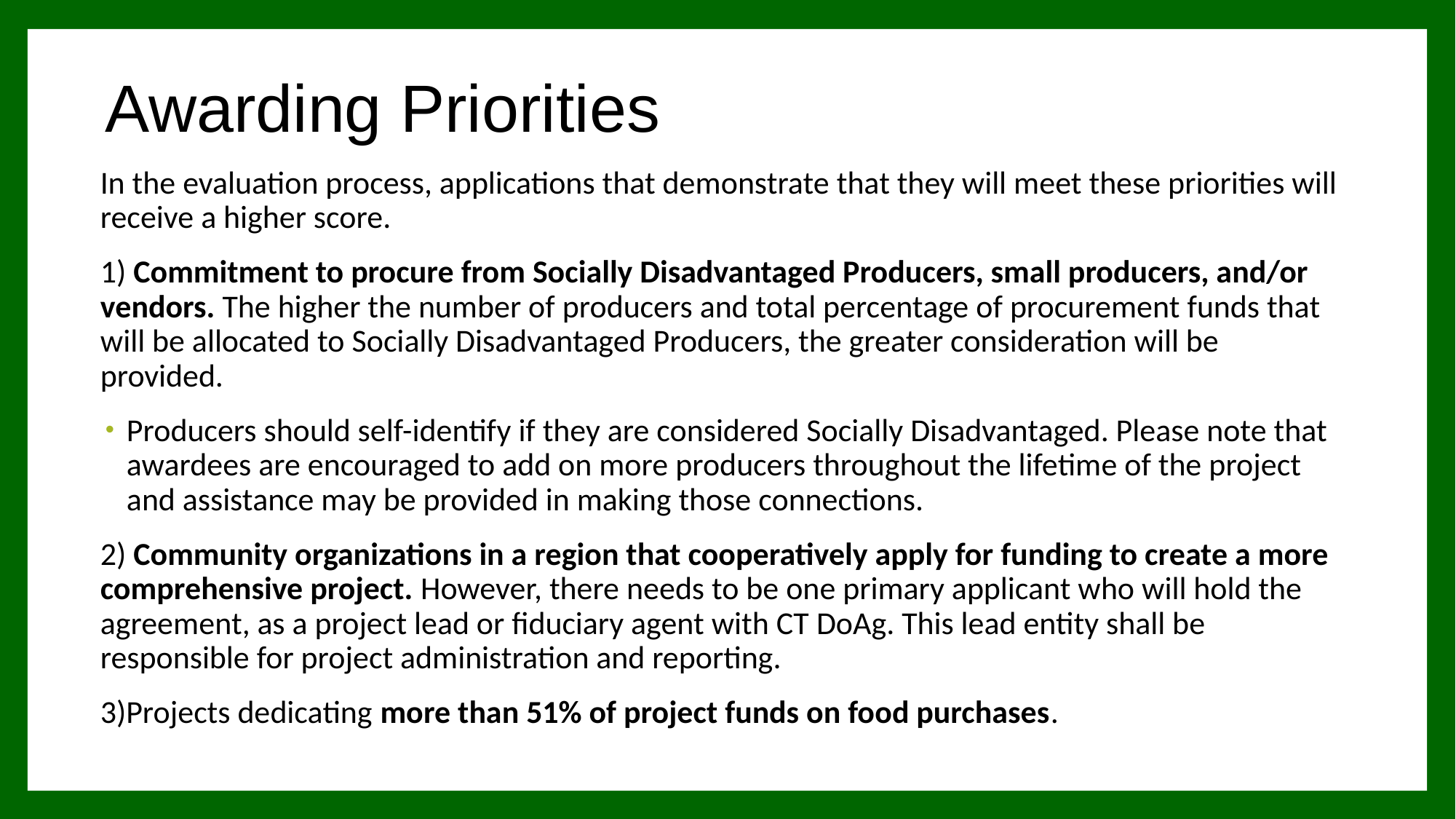

# Awarding Priorities
In the evaluation process, applications that demonstrate that they will meet these priorities will receive a higher score.
1) Commitment to procure from Socially Disadvantaged Producers, small producers, and/or vendors. The higher the number of producers and total percentage of procurement funds that will be allocated to Socially Disadvantaged Producers, the greater consideration will be provided.
Producers should self-identify if they are considered Socially Disadvantaged. Please note that awardees are encouraged to add on more producers throughout the lifetime of the project and assistance may be provided in making those connections.
2) Community organizations in a region that cooperatively apply for funding to create a more comprehensive project. However, there needs to be one primary applicant who will hold the agreement, as a project lead or fiduciary agent with CT DoAg. This lead entity shall be responsible for project administration and reporting.
3)Projects dedicating more than 51% of project funds on food purchases.